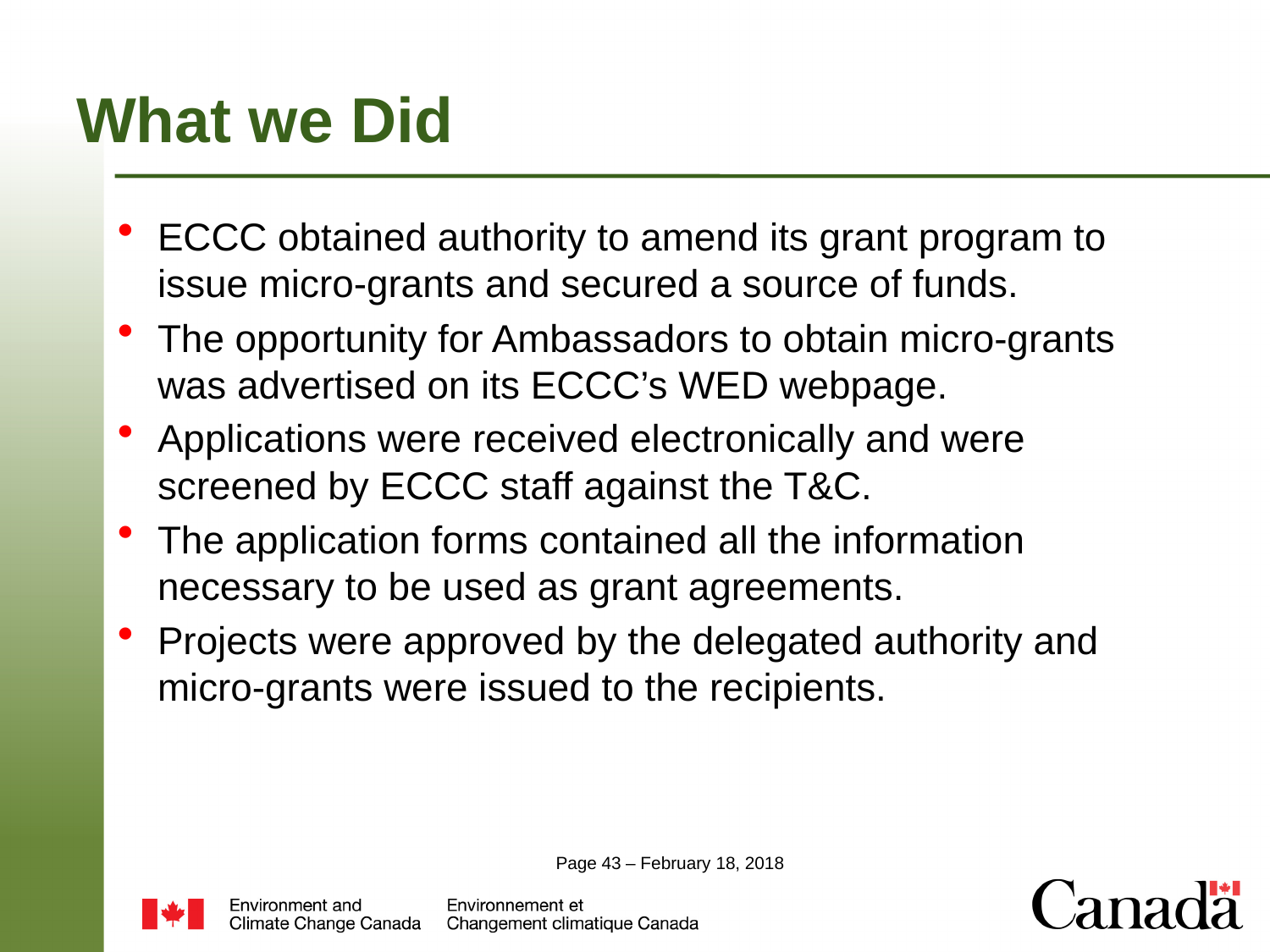

# What we Did
ECCC obtained authority to amend its grant program to issue micro-grants and secured a source of funds.
The opportunity for Ambassadors to obtain micro-grants was advertised on its ECCC’s WED webpage.
Applications were received electronically and were screened by ECCC staff against the T&C.
The application forms contained all the information necessary to be used as grant agreements.
Projects were approved by the delegated authority and micro-grants were issued to the recipients.